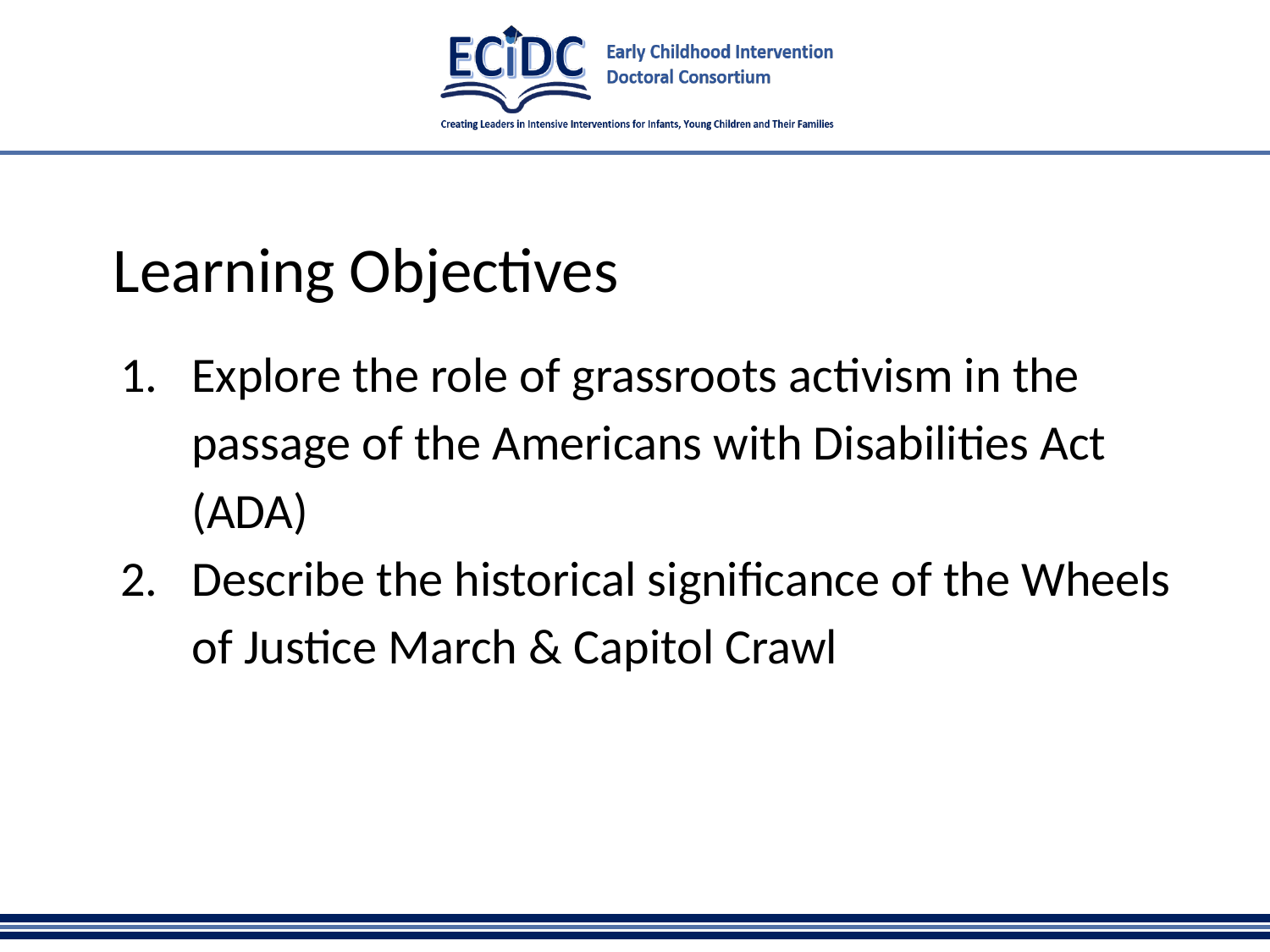

# Learning Objectives
Explore the role of grassroots activism in the passage of the Americans with Disabilities Act (ADA)
Describe the historical significance of the Wheels of Justice March & Capitol Crawl